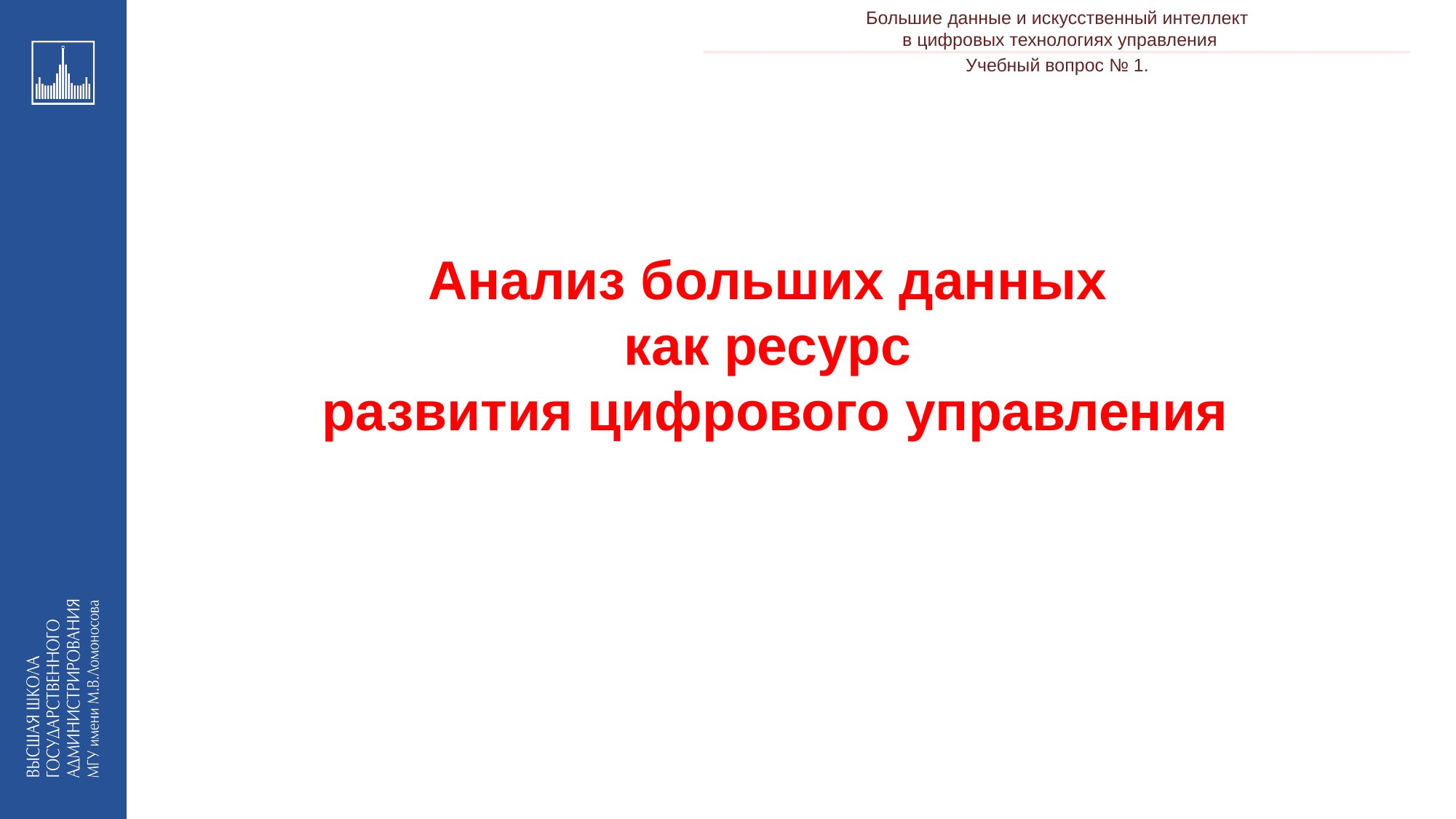

Большие данные и искусственный интеллект
в цифровых технологиях управления
___________________________________________________________________________________________________________________________________________________________________________________________________________________________________________________________________________________________________________________________________________________________________________________________________________________________________________________________________________________________________________________________________________________________________________________________________________________________________________________________________________________________________________________________________________________________________________________________________________________________________________________________________________________________________________________________________________________________________________________________________________________-__________________________________________________________________________________________________________________________________________________________________________________________________________________________________________________________________________________________________________________________________________________________________________________________________________________________________________________________________________________________________________________________________________________________________________________________________________________________________________________________________________________________________________________________________________________________________________________________________________________________________________________________________________________________________________________________________________________________________________________________________________________
Учебный вопрос № 1.
Анализ больших данных
как ресурс
развития цифрового управления